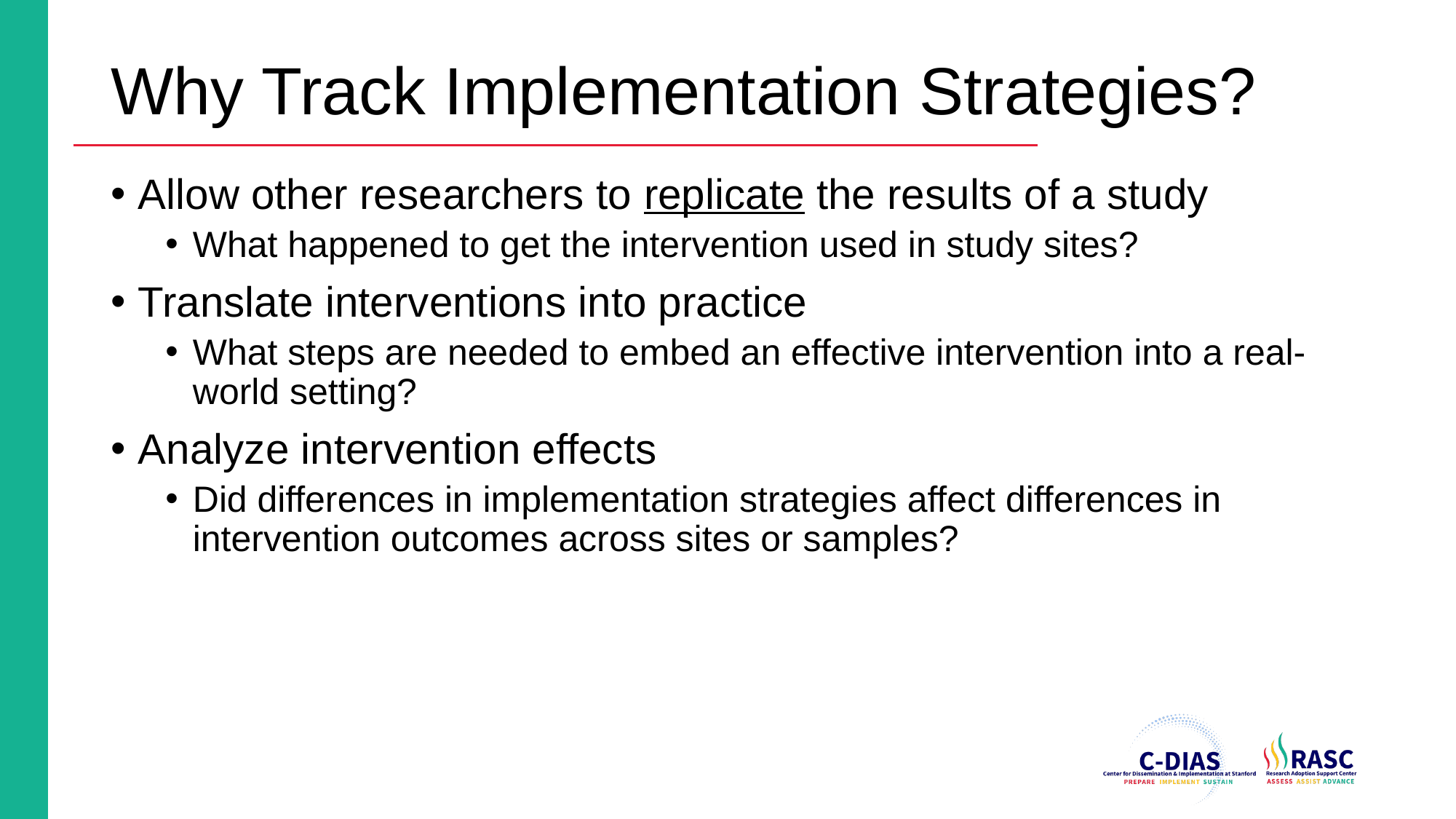

# Why Track Implementation Strategies?
Allow other researchers to replicate the results of a study
What happened to get the intervention used in study sites?
Translate interventions into practice
What steps are needed to embed an effective intervention into a real-world setting?
Analyze intervention effects
Did differences in implementation strategies affect differences in intervention outcomes across sites or samples?